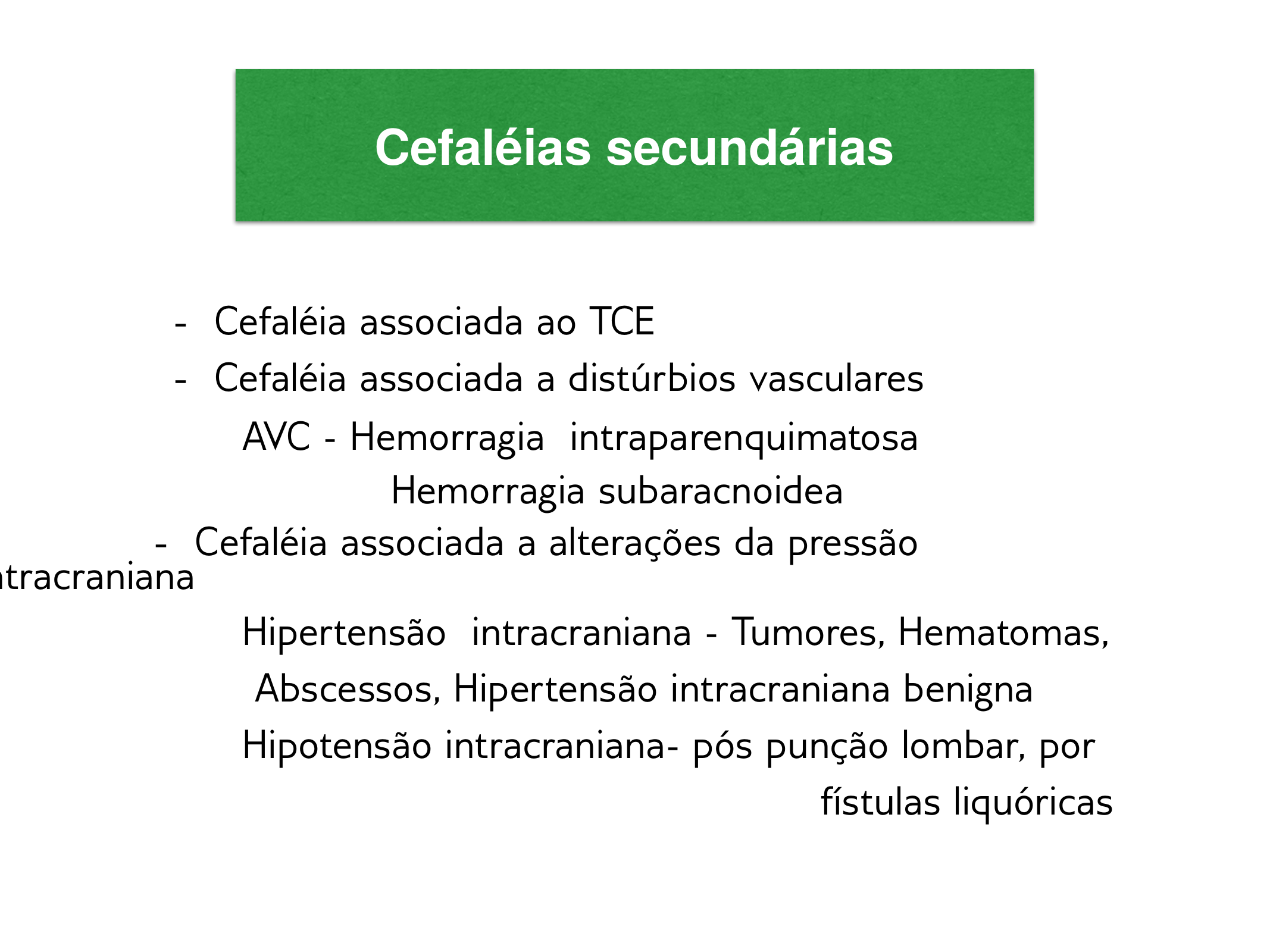

Cefaléias secundárias
                -  Cefaléia associada ao TCE
                -  Cefaléia associada a distúrbios vasculares
			AVC - Hemorragia  intraparenquimatosa
			            Hemorragia subaracnoidea
		-  Cefaléia associada a alterações da pressão intracraniana
			Hipertensão  intracraniana - Tumores, Hematomas,
 			 Abscessos, Hipertensão intracraniana benigna
			Hipotensão intracraniana- pós punção lombar, por
		                                                      fístulas liquóricas